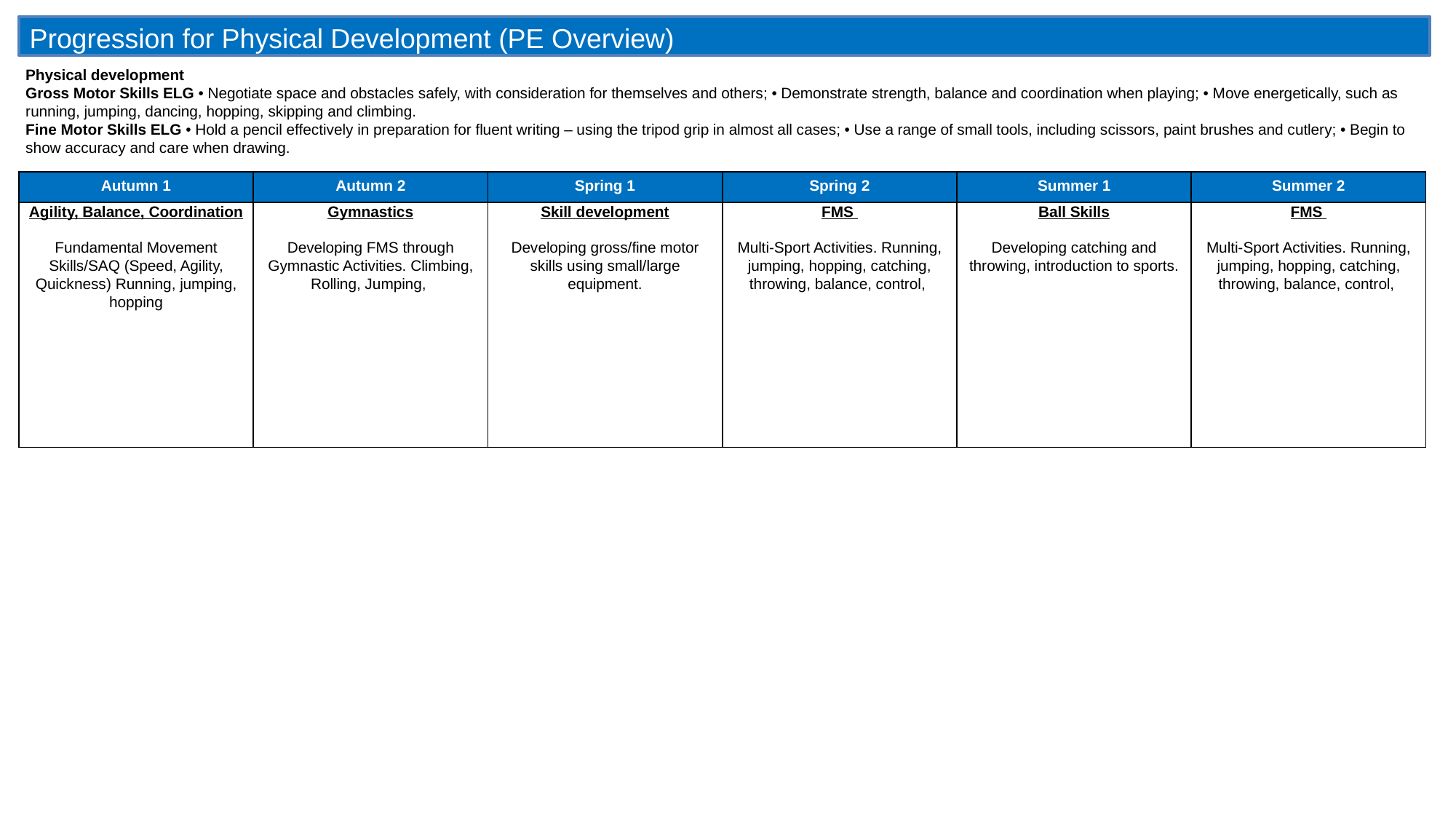

Progression for Physical Development (PE Overview)

Physical development
Gross Motor Skills ELG • Negotiate space and obstacles safely, with consideration for themselves and others; • Demonstrate strength, balance and coordination when playing; • Move energetically, such as running, jumping, dancing, hopping, skipping and climbing.
Fine Motor Skills ELG • Hold a pencil effectively in preparation for fluent writing – using the tripod grip in almost all cases; • Use a range of small tools, including scissors, paint brushes and cutlery; • Begin to show accuracy and care when drawing.

| Autumn 1 | Autumn 2 | Spring 1 | Spring 2 | Summer 1 | Summer 2 |
| --- | --- | --- | --- | --- | --- |
| Agility, Balance, Coordination   Fundamental Movement Skills/SAQ (Speed, Agility, Quickness) Running, jumping, hopping | Gymnastics   Developing FMS through Gymnastic Activities. Climbing, Rolling, Jumping, | Skill development   Developing gross/fine motor skills using small/large equipment. | FMS   Multi-Sport Activities. Running, jumping, hopping, catching, throwing, balance, control, | Ball Skills   Developing catching and throwing, introduction to sports. | FMS   Multi-Sport Activities. Running, jumping, hopping, catching, throwing, balance, control, |